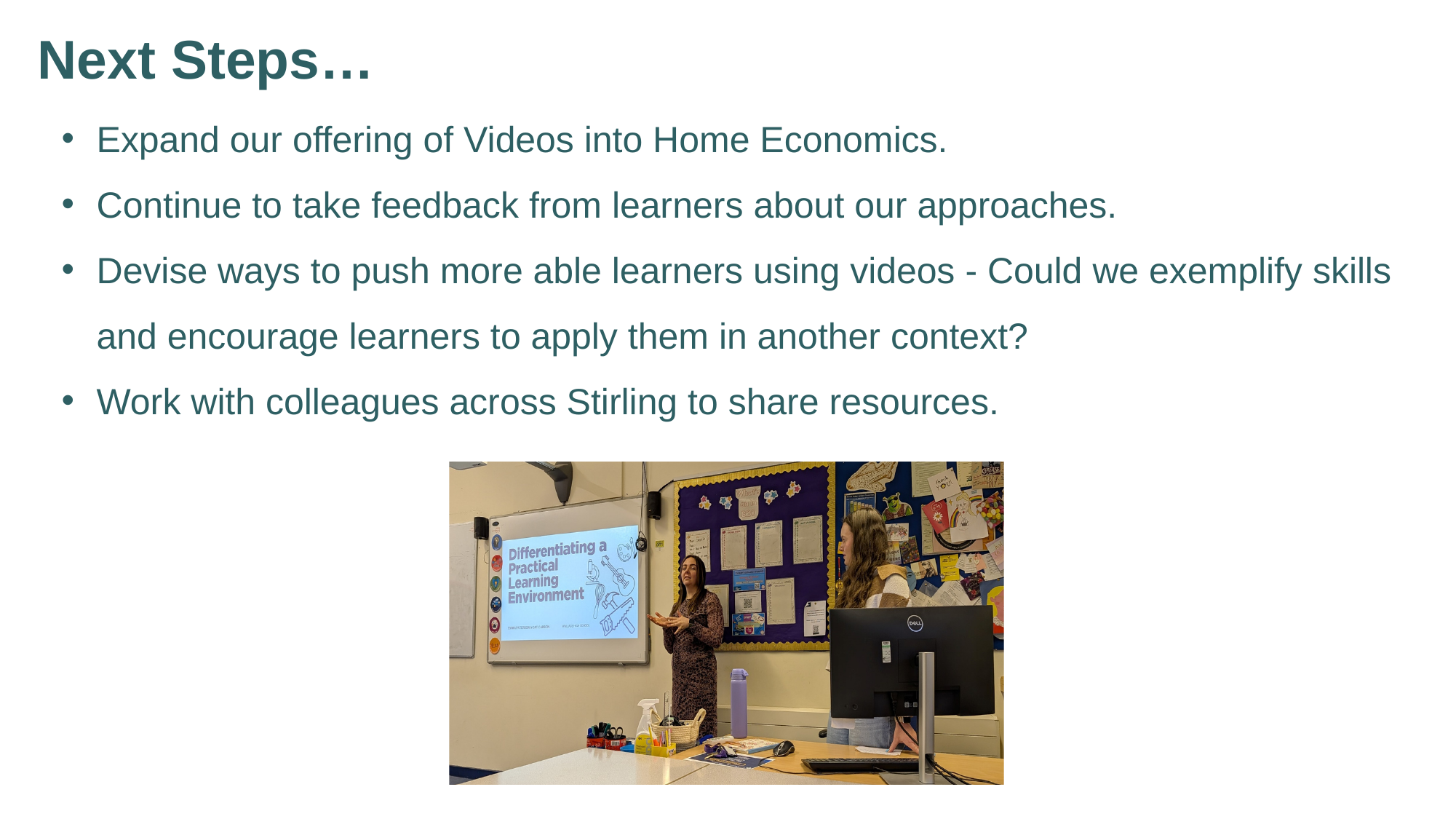

Next Steps…

Expand our offering of Videos into Home Economics.
Continue to take feedback from learners about our approaches.
Devise ways to push more able learners using videos - Could we exemplify skills and encourage learners to apply them in another context?
Work with colleagues across Stirling to share resources.